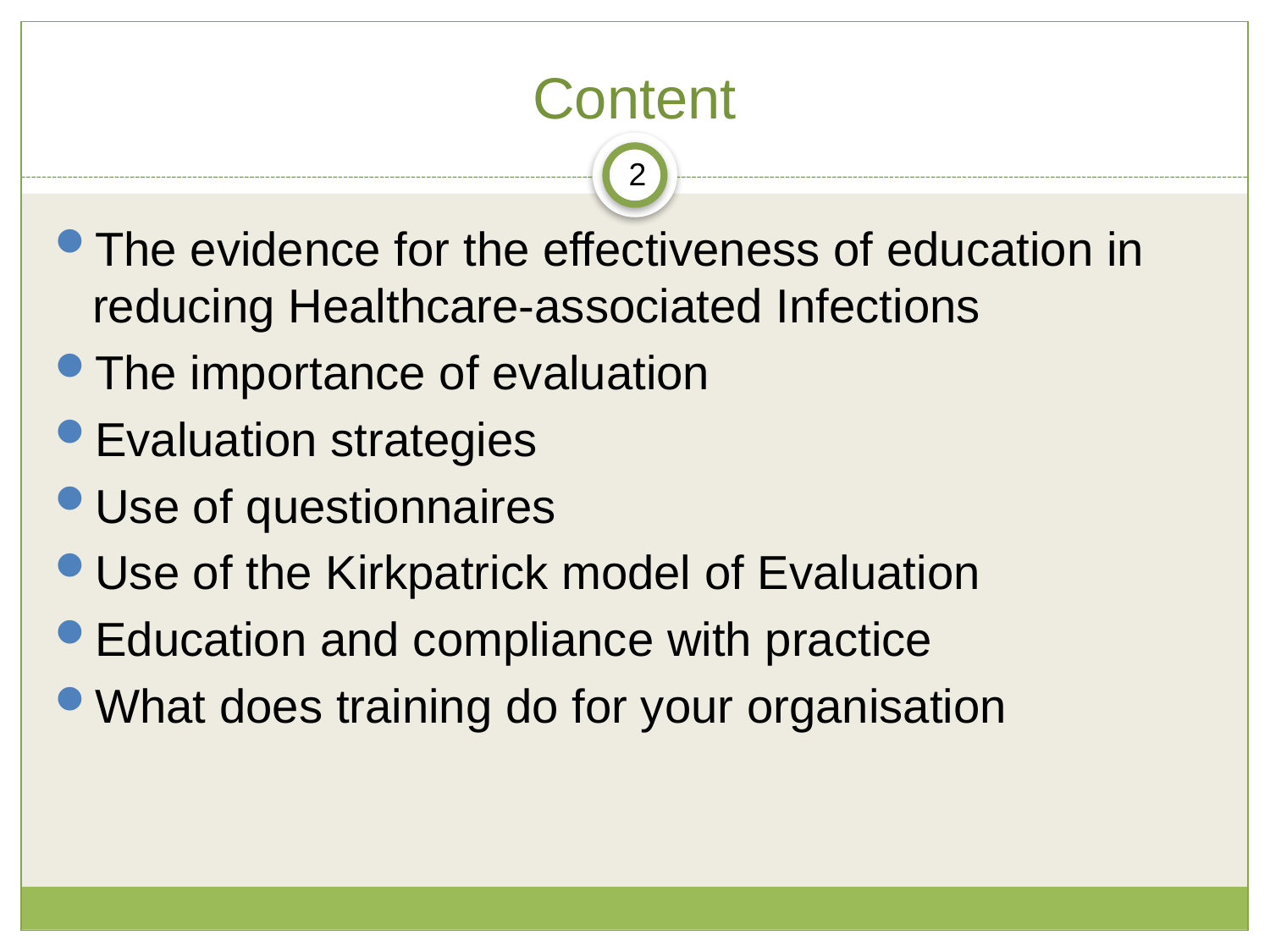

# Content
2
The evidence for the effectiveness of education in reducing Healthcare-associated Infections
The importance of evaluation
Evaluation strategies
Use of questionnaires
Use of the Kirkpatrick model of Evaluation
Education and compliance with practice
What does training do for your organisation